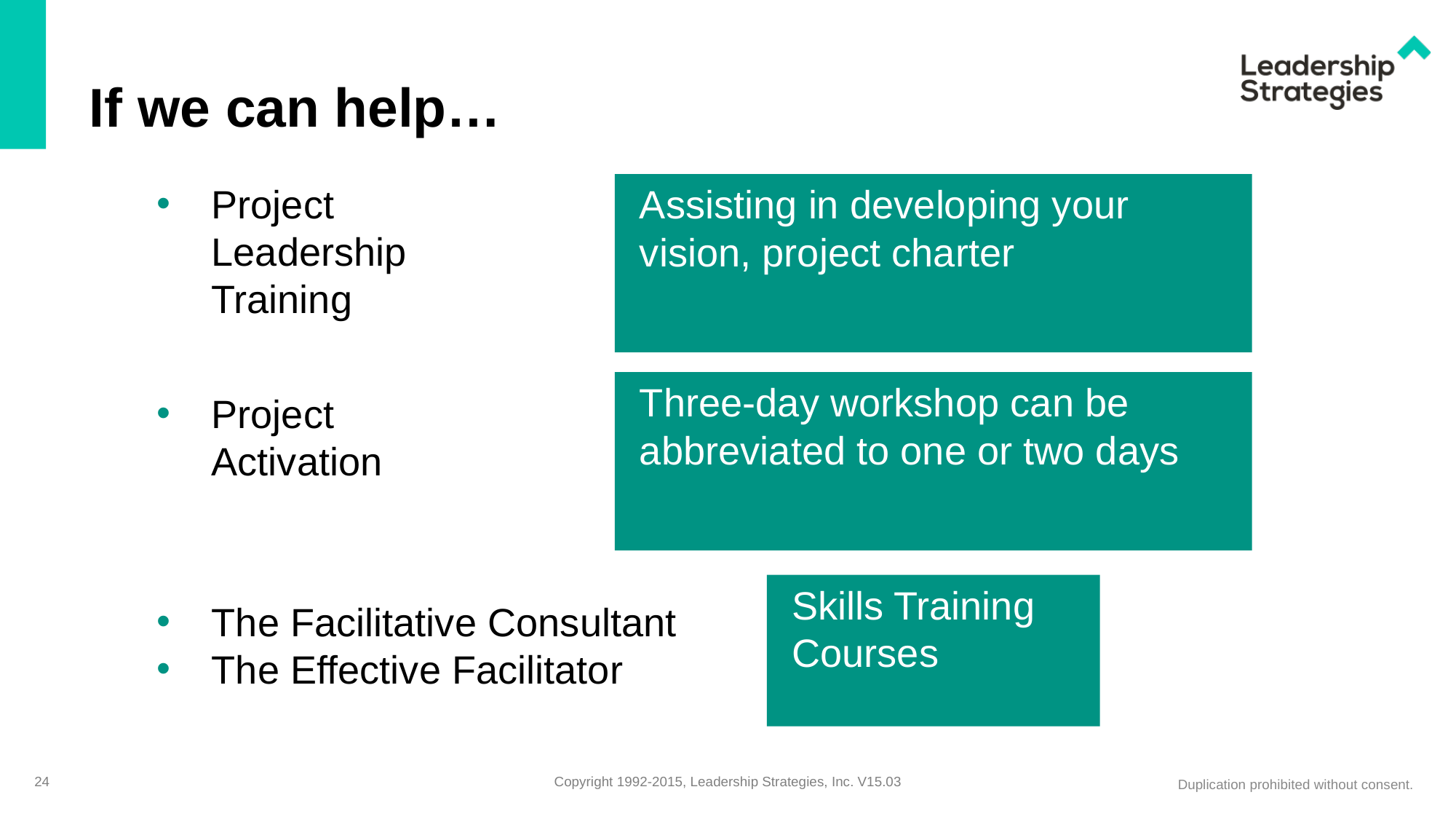

# If we can help…
Project Leadership Training
Assisting in developing your vision, project charter
Three-day workshop can be abbreviated to one or two days

Project Activation
Skills Training Courses
The Facilitative Consultant
The Effective Facilitator
24
Copyright 1992-2015, Leadership Strategies, Inc. V15.03